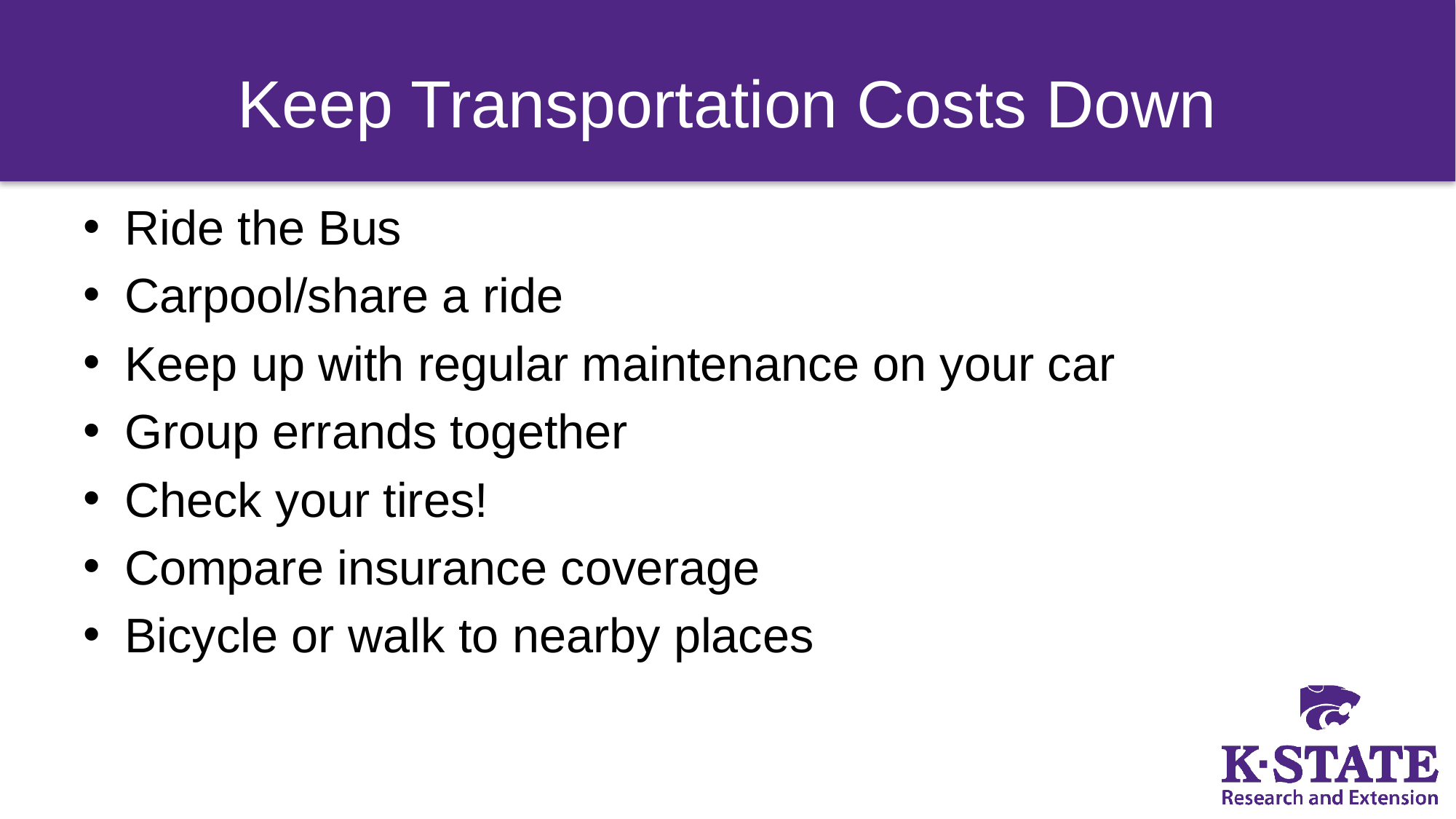

# Keep Transportation Costs Down
Ride the Bus
Carpool/share a ride
Keep up with regular maintenance on your car
Group errands together
Check your tires!
Compare insurance coverage
Bicycle or walk to nearby places